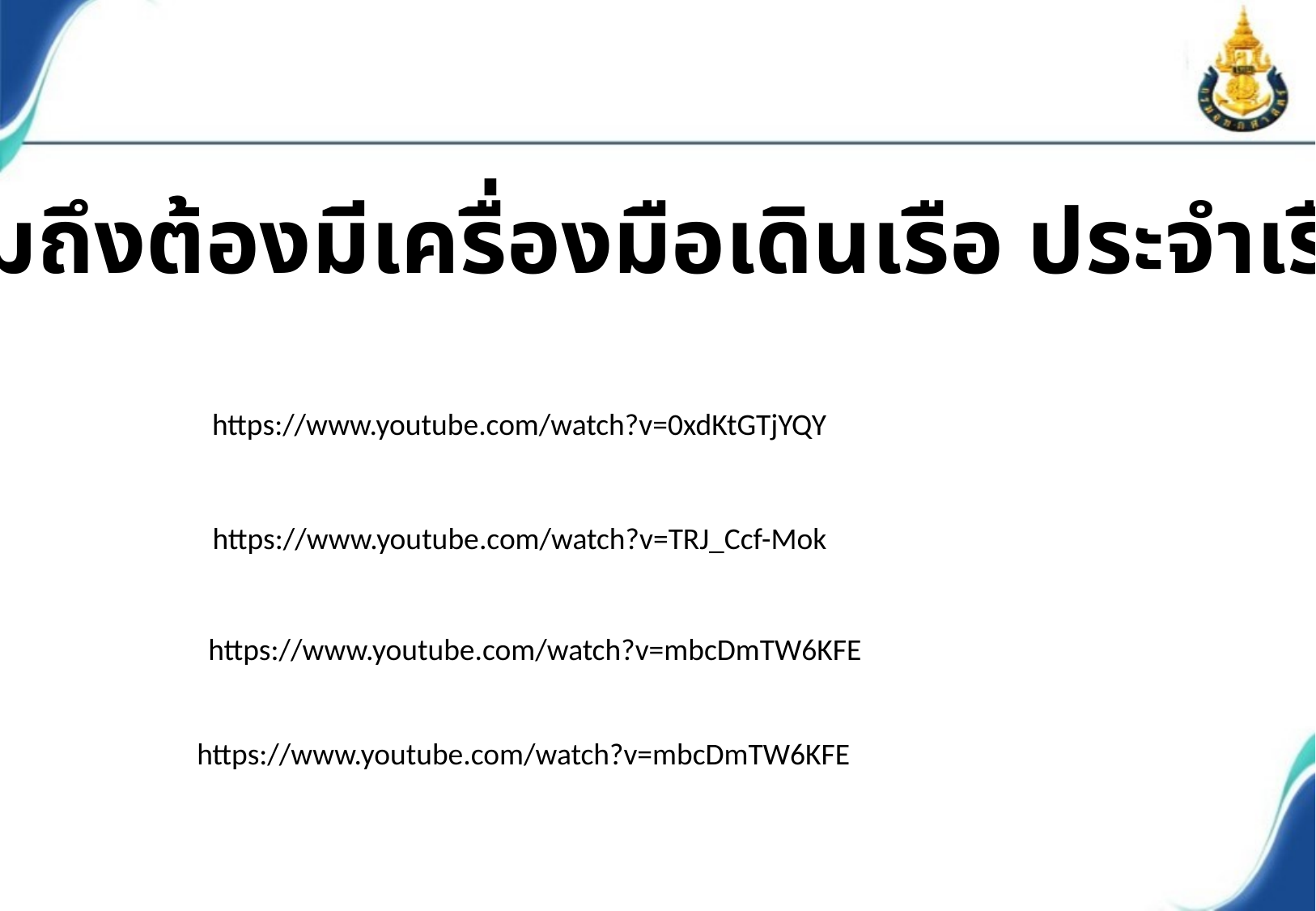

ทำไมถึงต้องมีเครื่องมือเดินเรือ ประจำเรือ ?
https://www.youtube.com/watch?v=0xdKtGTjYQY
https://www.youtube.com/watch?v=TRJ_Ccf-Mok
https://www.youtube.com/watch?v=mbcDmTW6KFE
https://www.youtube.com/watch?v=mbcDmTW6KFE